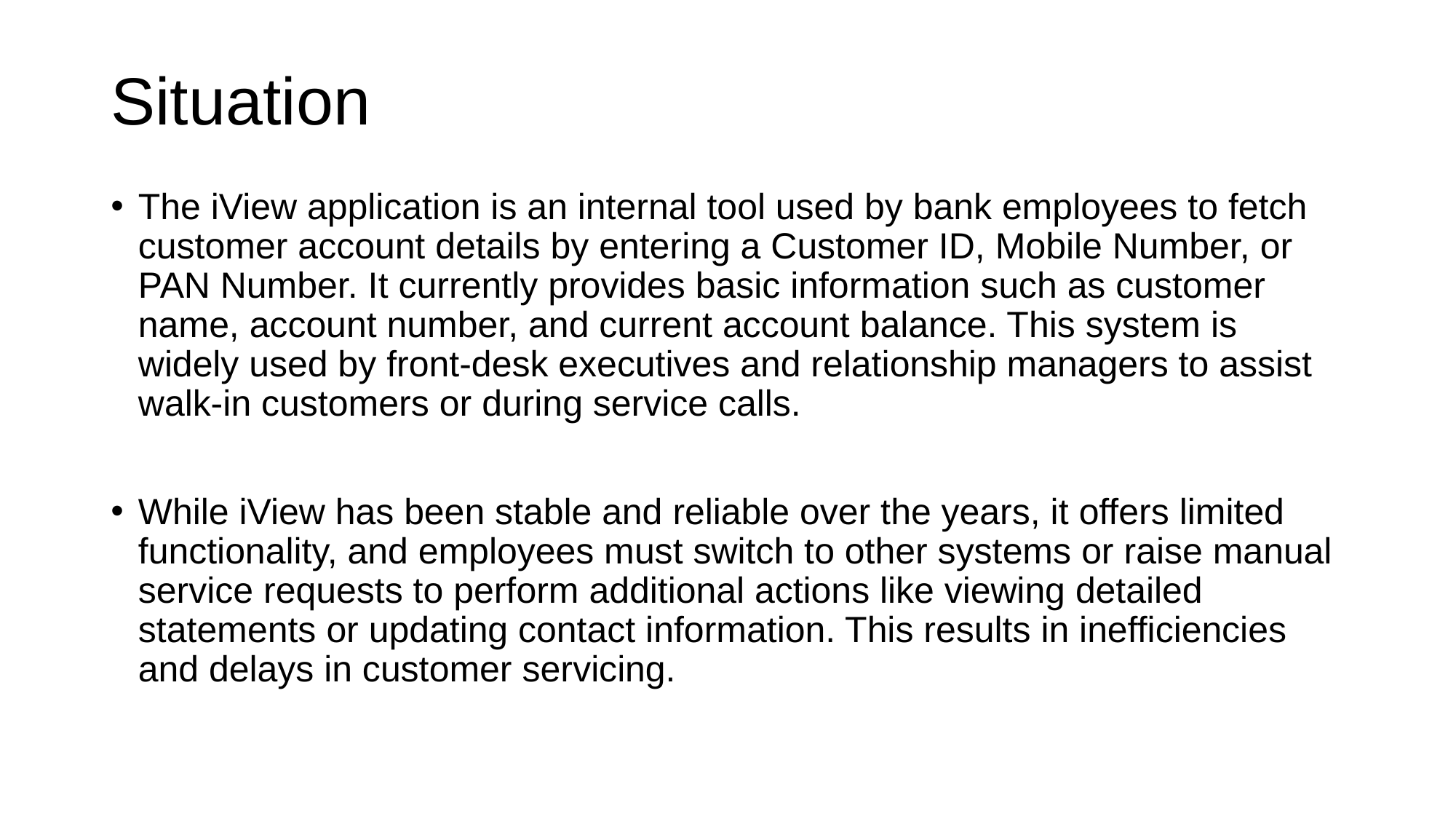

# Situation
The iView application is an internal tool used by bank employees to fetch customer account details by entering a Customer ID, Mobile Number, or PAN Number. It currently provides basic information such as customer name, account number, and current account balance. This system is widely used by front-desk executives and relationship managers to assist walk-in customers or during service calls.

While iView has been stable and reliable over the years, it offers limited functionality, and employees must switch to other systems or raise manual service requests to perform additional actions like viewing detailed statements or updating contact information. This results in inefficiencies and delays in customer servicing.